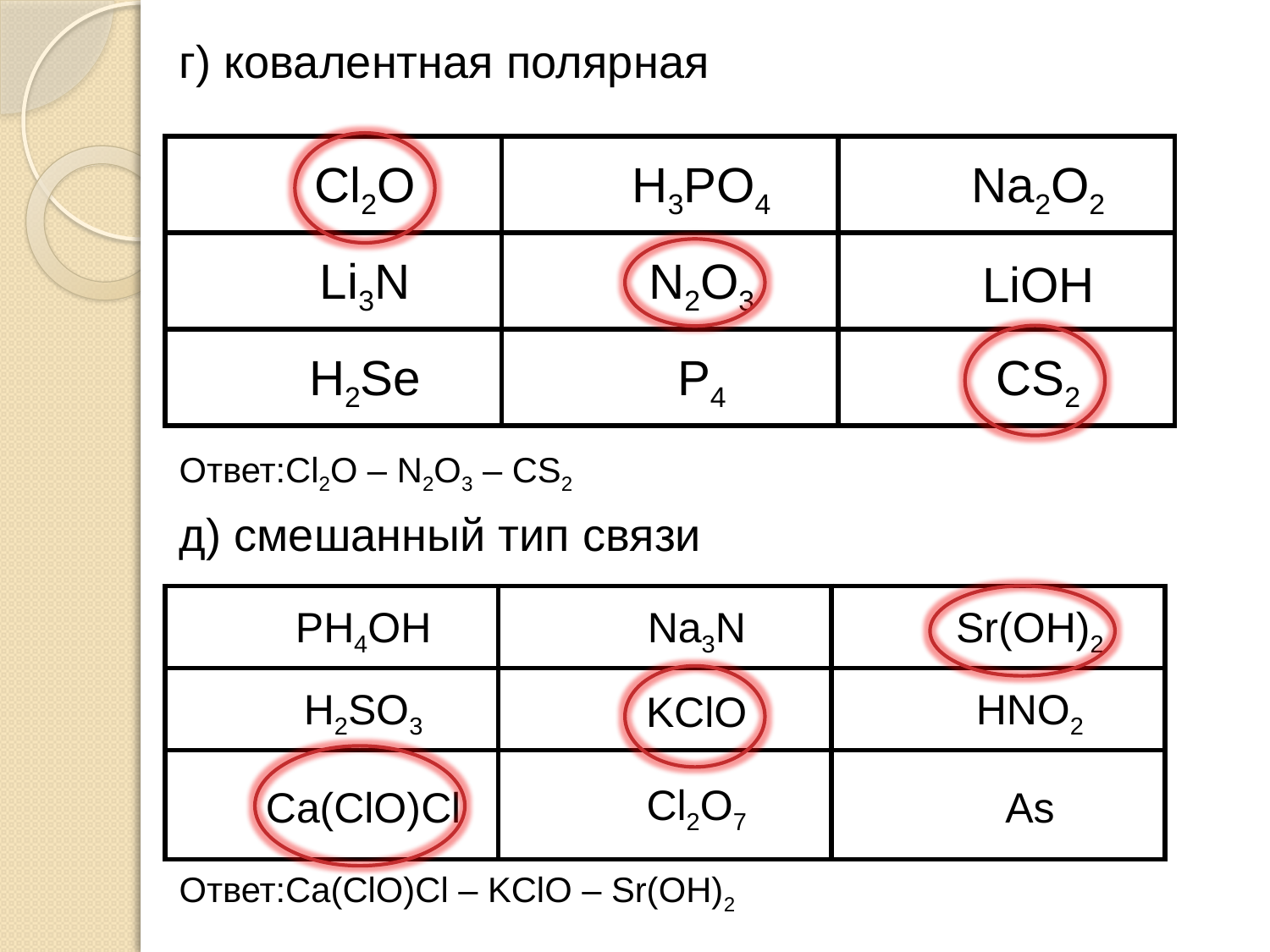

г) ковалентная полярная

Ответ:Cl2O – N2O3 – CS2
д) смешанный тип связи

Ответ:Ca(ClO)Cl – KClO – Sr(OH)2

| Cl2O | H3PO4 | Na2O2 |
| --- | --- | --- |
| Li3N | N2O3 | LiOH |
| H2Se | P4 | CS2 |

| PH4OH | Na3N | Sr(OH)2 |
| --- | --- | --- |
| H2SO3 | KClO | HNO2 |
| Ca(ClO)Cl | Cl2O7 | As |